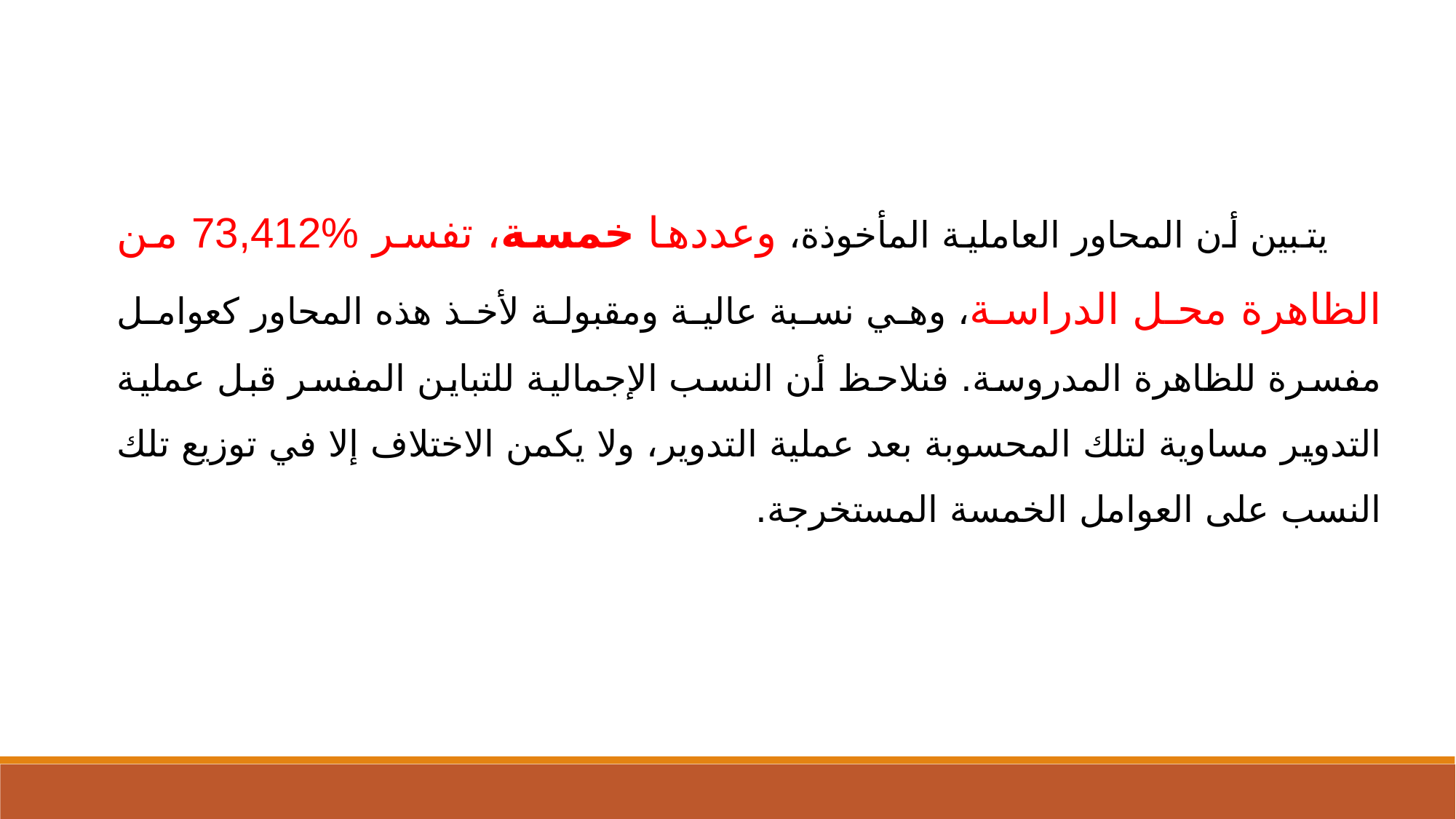

يتبين أن المحاور العاملية المأخوذة، وعددها خمسة، تفسر %73,412 من الظاهرة محل الدراسة، وهي نسبة عالية ومقبولة لأخذ هذه المحاور كعوامل مفسرة للظاهرة المدروسة. فنلاحظ أن النسب الإجمالية للتباين المفسر قبل عملية التدوير مساوية لتلك المحسوبة بعد عملية التدوير، ولا يكمن الاختلاف إلا في توزيع تلك النسب على العوامل الخمسة المستخرجة.